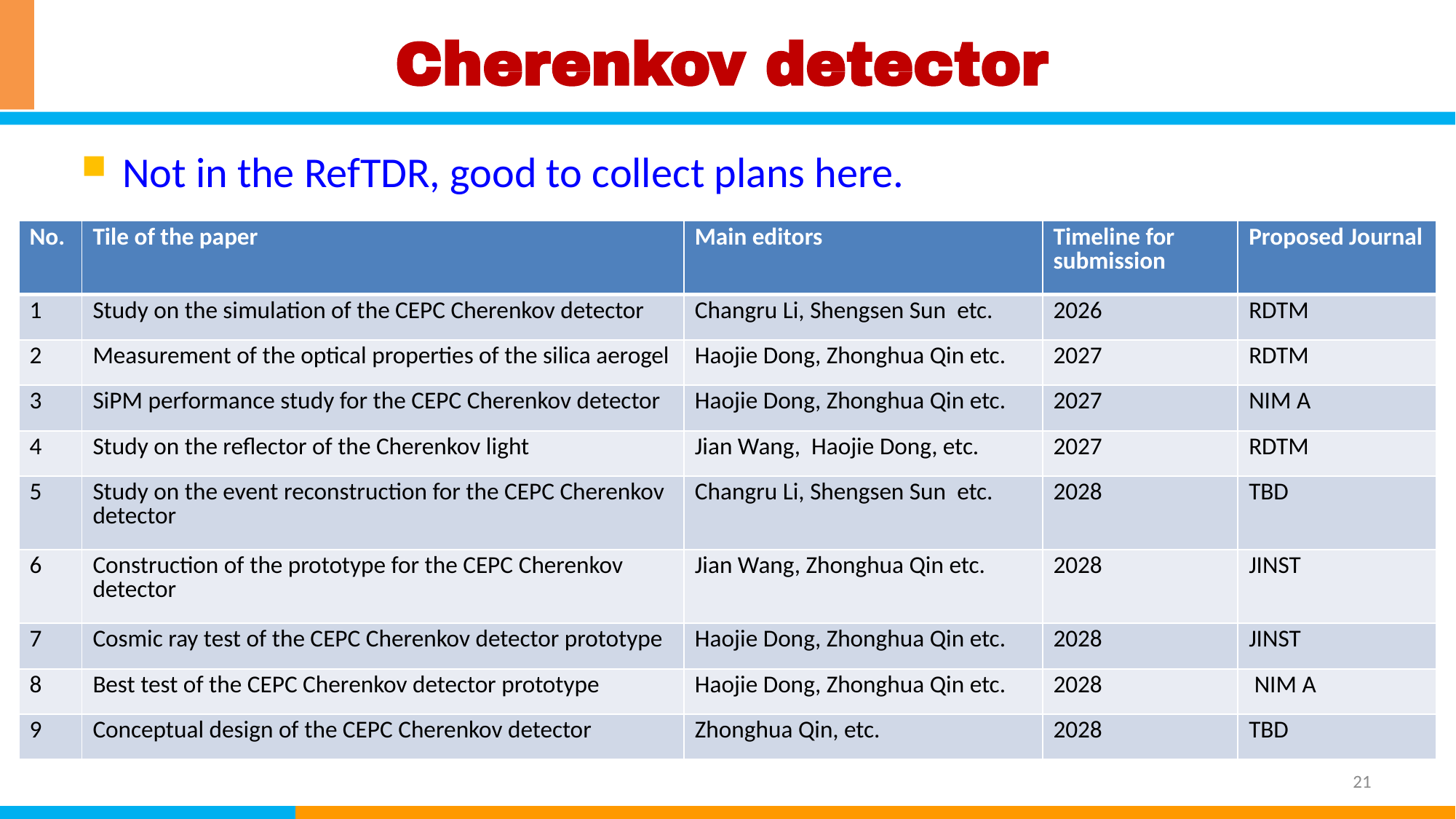

# Cherenkov detector
Not in the RefTDR, good to collect plans here.
| No. | Tile of the paper | Main editors | Timeline for submission | Proposed Journal |
| --- | --- | --- | --- | --- |
| 1 | Study on the simulation of the CEPC Cherenkov detector | Changru Li, Shengsen Sun etc. | 2026 | RDTM |
| 2 | Measurement of the optical properties of the silica aerogel | Haojie Dong, Zhonghua Qin etc. | 2027 | RDTM |
| 3 | SiPM performance study for the CEPC Cherenkov detector | Haojie Dong, Zhonghua Qin etc. | 2027 | NIM A |
| 4 | Study on the reflector of the Cherenkov light | Jian Wang, Haojie Dong, etc. | 2027 | RDTM |
| 5 | Study on the event reconstruction for the CEPC Cherenkov detector | Changru Li, Shengsen Sun etc. | 2028 | TBD |
| 6 | Construction of the prototype for the CEPC Cherenkov detector | Jian Wang, Zhonghua Qin etc. | 2028 | JINST |
| 7 | Cosmic ray test of the CEPC Cherenkov detector prototype | Haojie Dong, Zhonghua Qin etc. | 2028 | JINST |
| 8 | Best test of the CEPC Cherenkov detector prototype | Haojie Dong, Zhonghua Qin etc. | 2028 | NIM A |
| 9 | Conceptual design of the CEPC Cherenkov detector | Zhonghua Qin, etc. | 2028 | TBD |
21